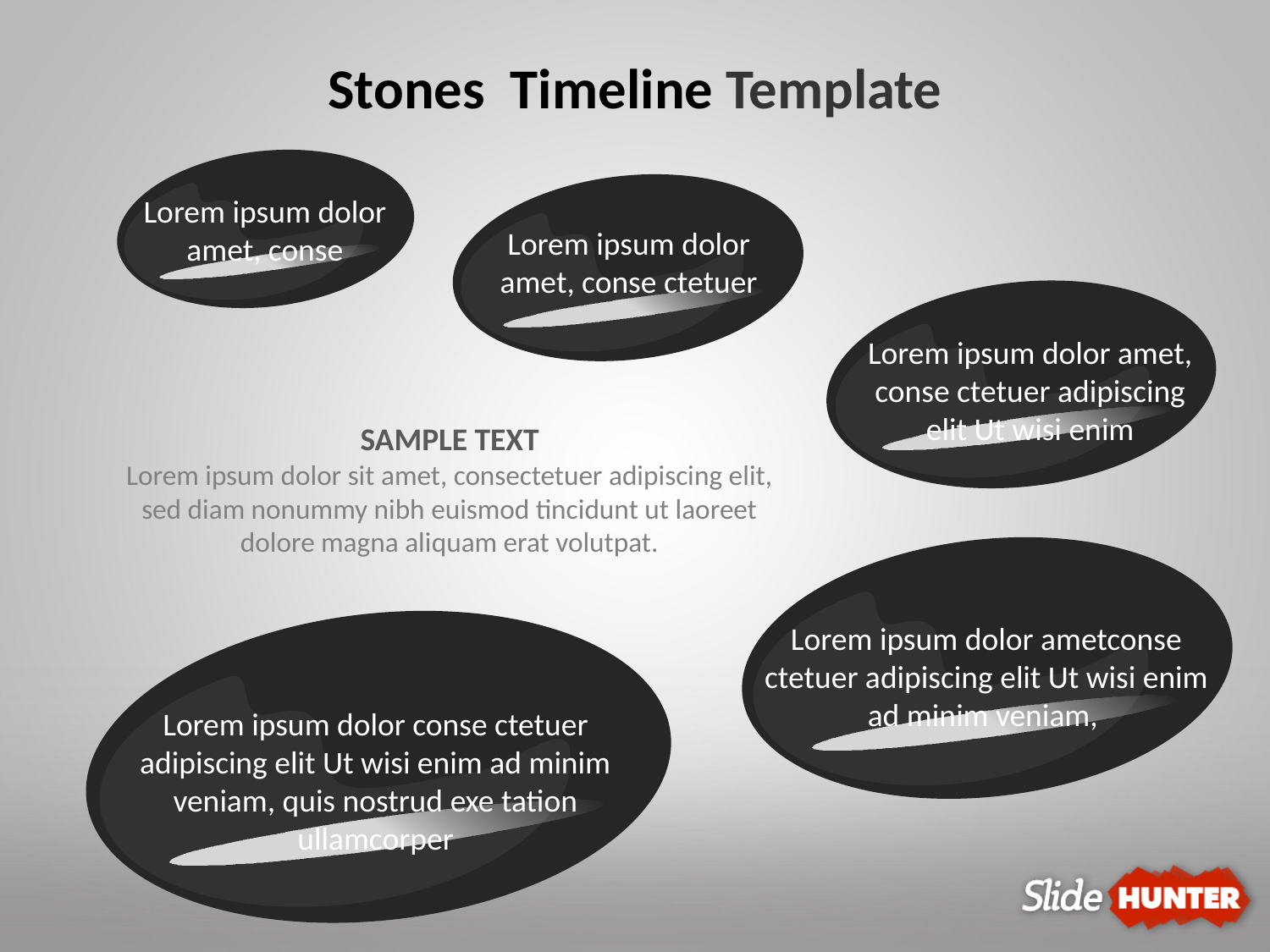

Stones  Timeline Template

Lorem ipsum dolor amet, conse
Lorem ipsum dolor amet, conse ctetuer

Lorem ipsum dolor amet, conse ctetuer adipiscing elit Ut wisi enim
SAMPLE TEXT
Lorem ipsum dolor sit amet, consectetuer adipiscing elit, sed diam nonummy nibh euismod tincidunt ut laoreet dolore magna aliquam erat volutpat.

Lorem ipsum dolor ametconse ctetuer adipiscing elit Ut wisi enim ad minim veniam,

Lorem ipsum dolor conse ctetuer adipiscing elit Ut wisi enim ad minim veniam, quis nostrud exe tation ullamcorper